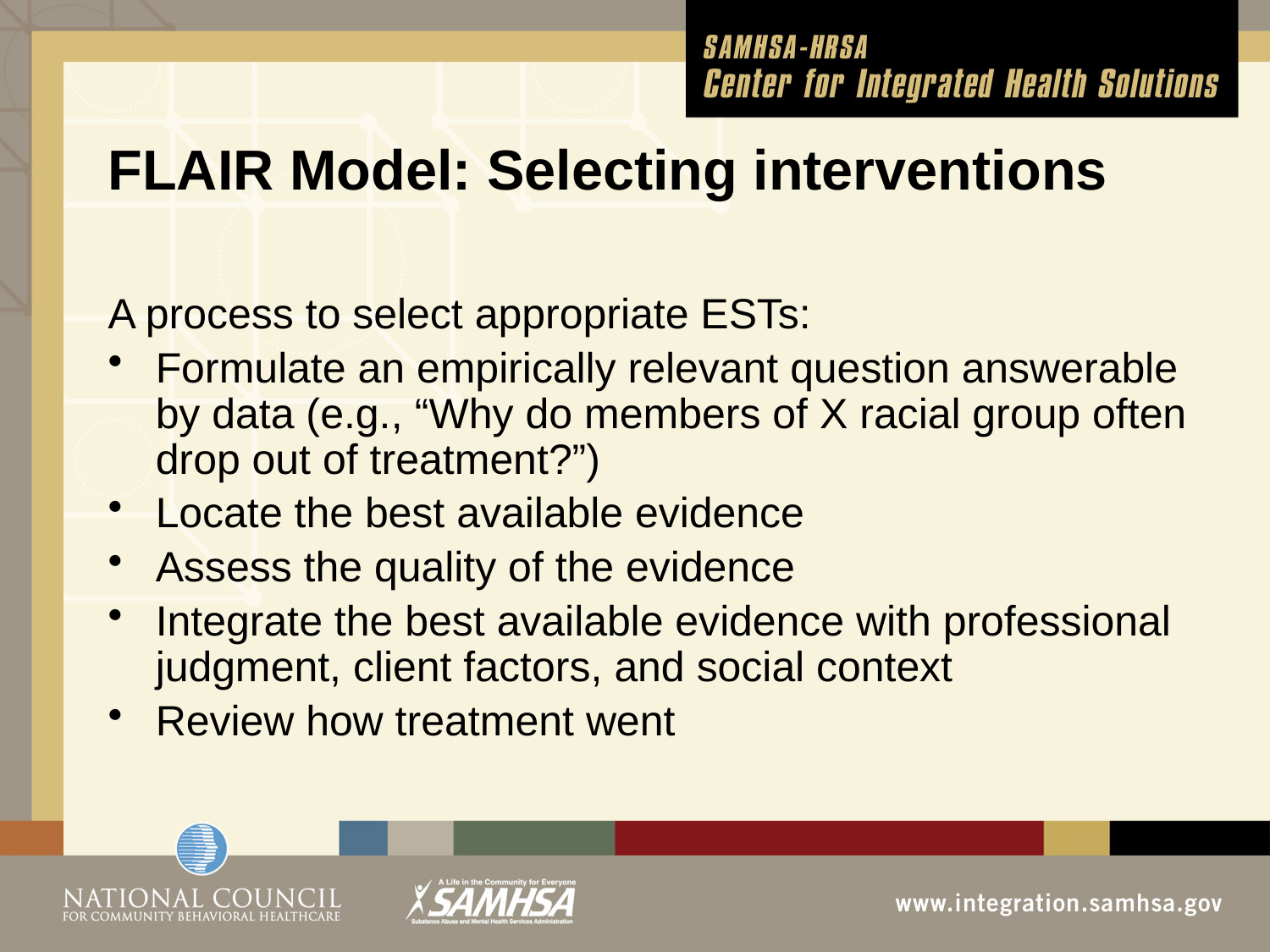

# FLAIR Model: Selecting interventions
A process to select appropriate ESTs:
Formulate an empirically relevant question answerable by data (e.g., “Why do members of X racial group often drop out of treatment?”)
Locate the best available evidence
Assess the quality of the evidence
Integrate the best available evidence with professional judgment, client factors, and social context
Review how treatment went